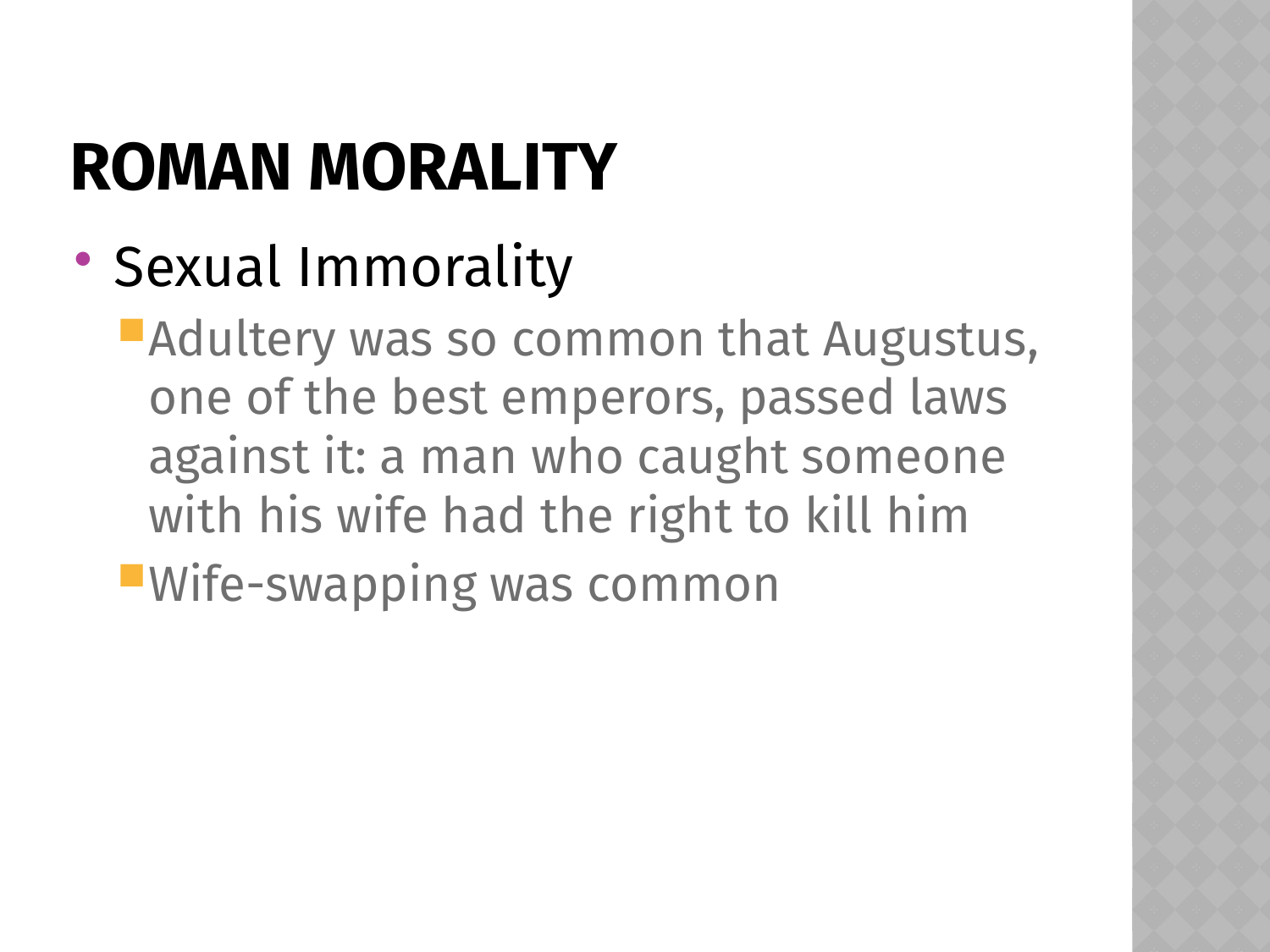

# Roman Morality
Sexual Immorality
Adultery was so common that Augustus, one of the best emperors, passed laws against it: a man who caught someone with his wife had the right to kill him
Wife-swapping was common